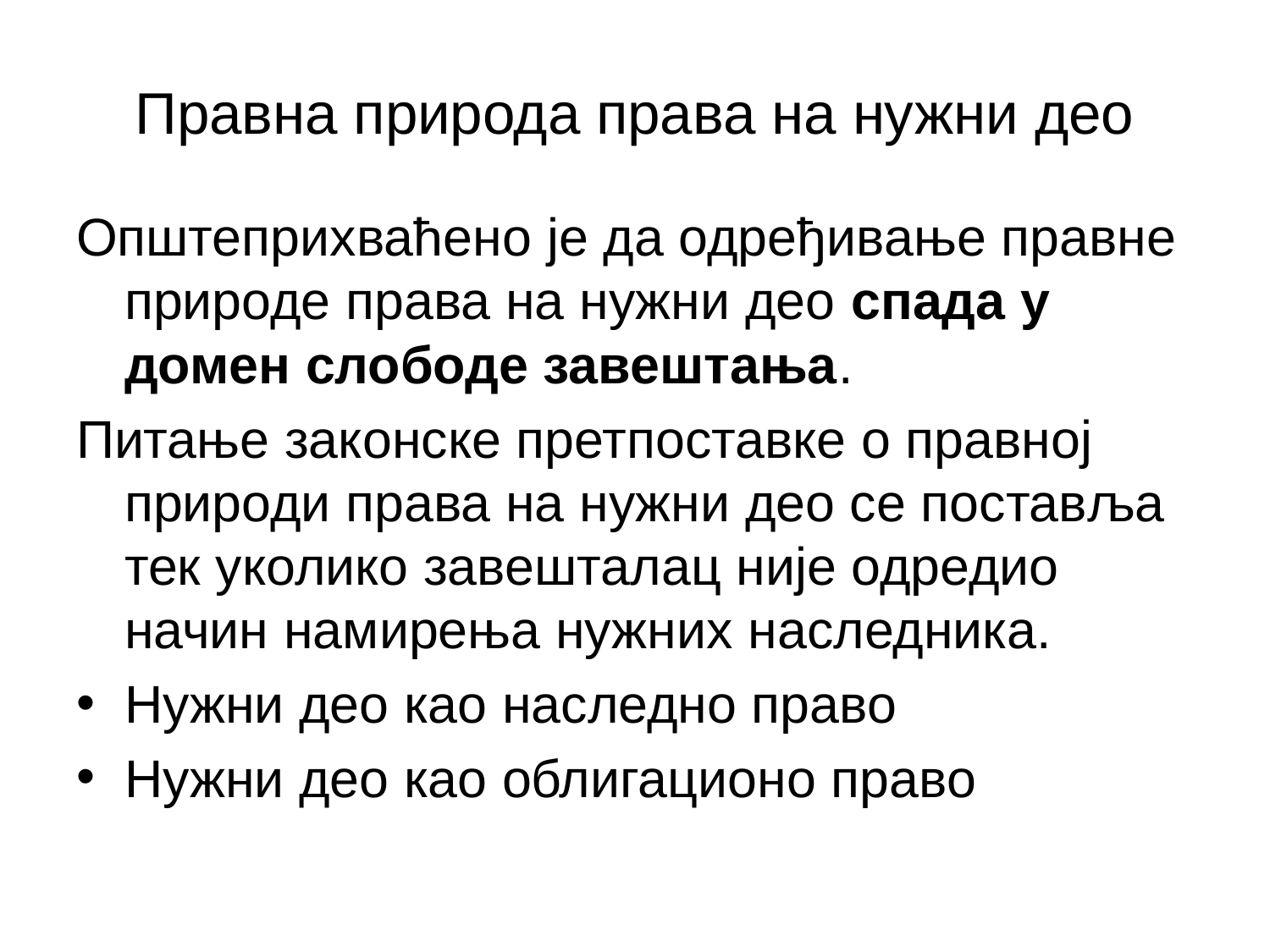

# Правна природа права на нужни део
Општеприхваћено je да одређивање правне природе права на нужни део спада у домен слободе завештања.
Питање законске претпоставке о правној природи права на нужни део се поставља тек уколико завешталац није одредио начин намирења нужних наследника.
Нужни део као наследно право
Нужни део као облигационо право